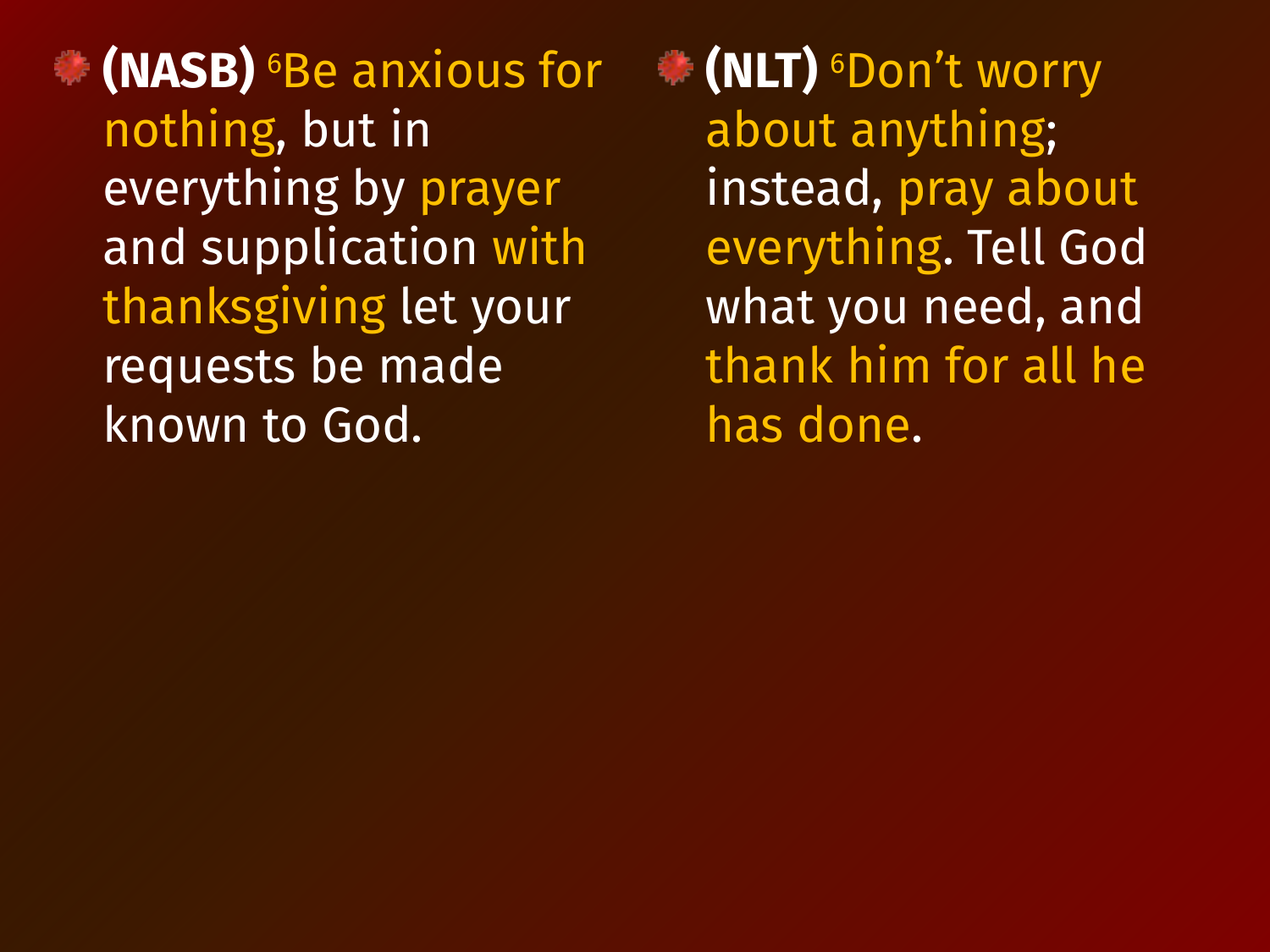

(NASB) 6Be anxious for nothing, but in everything by prayer and supplication with thanksgiving let your requests be made known to God.
(NLT) 6Don’t worry about anything; instead, pray about everything. Tell God what you need, and thank him for all he has done.